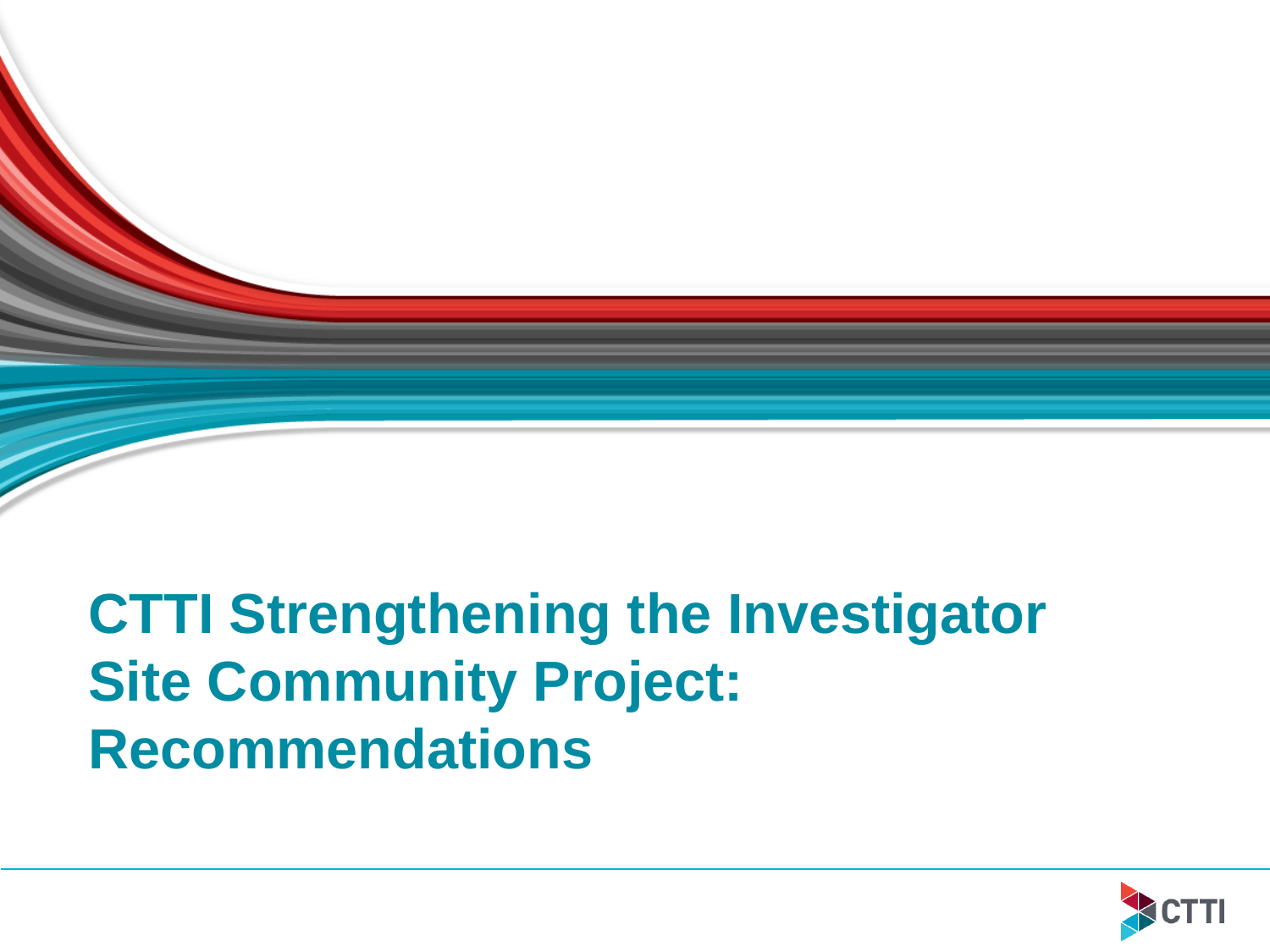

# CTTI Strengthening the Investigator Site Community Project: Recommendations